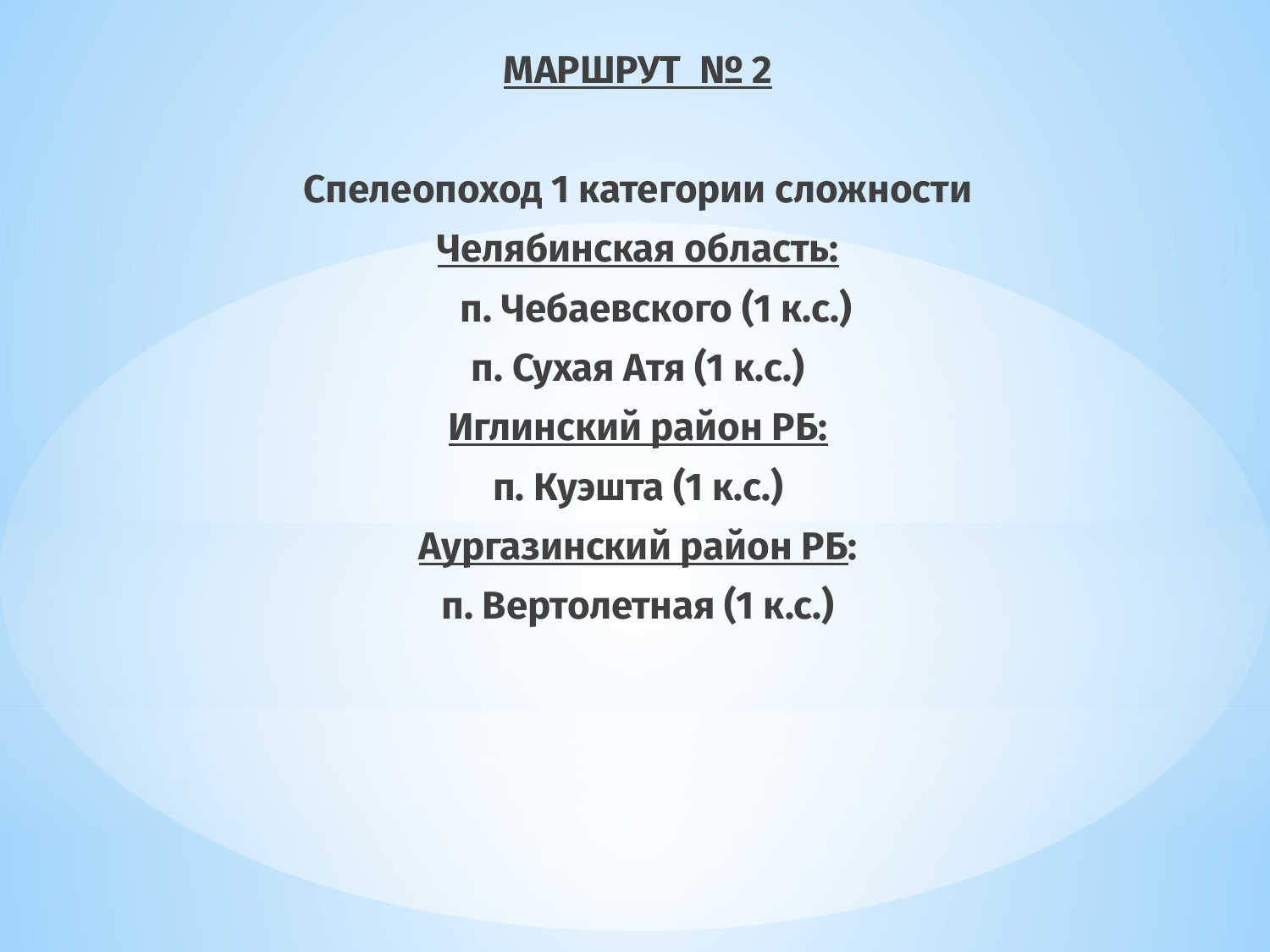

# МАРШРУТ  № 2

Спелеопоход 1 категории сложности
Челябинская область:
    п. Чебаевского (1 к.с.)
п. Сухая Атя (1 к.с.)
Иглинский район РБ:
п. Куэшта (1 к.с.)
Аургазинский район РБ:
п. Вертолетная (1 к.с.)